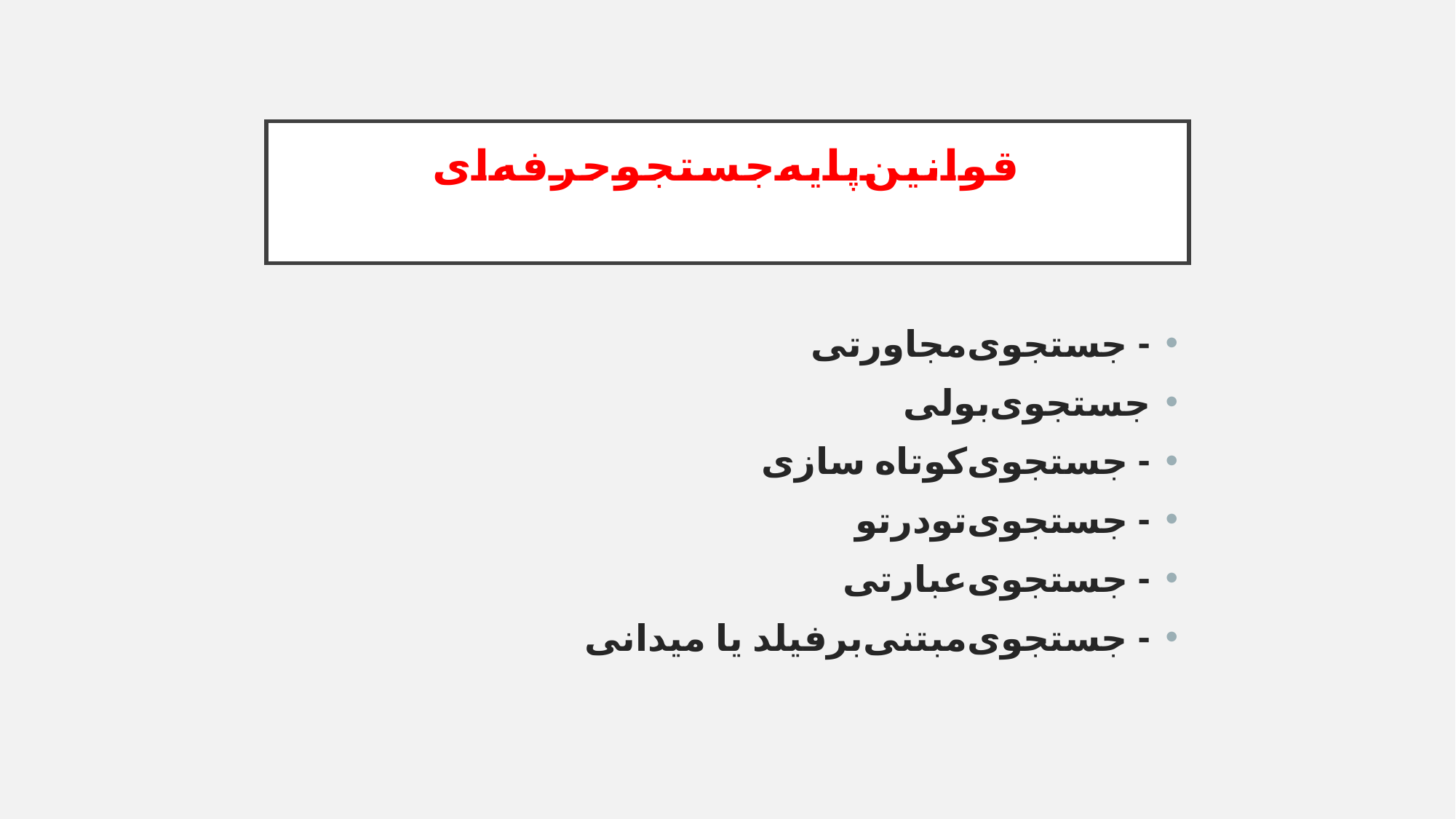

# قوانین‌پایه‌جستجو‌حرفه‌ای
- جستجوی‌مجاورتی
جستجوی‌بولی
- جستجوی‌کوتاه ‌سازی
- جستجوی‌تودرتو
- جستجوی‌عبارتی
- جستجوی‌مبتنی‌بر‌فیلد ‌یا‌ میدانی